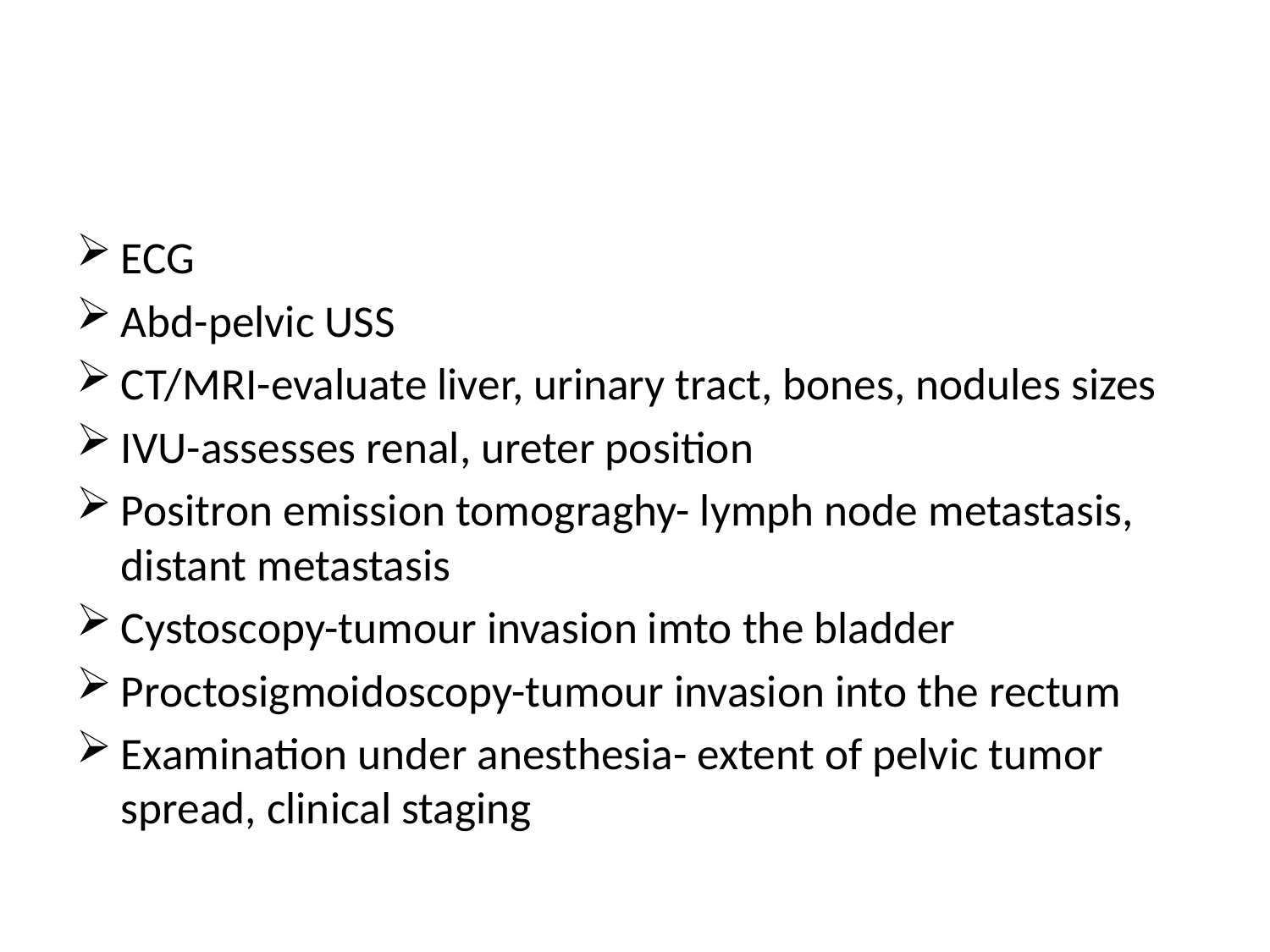

#
ECG
Abd-pelvic USS
CT/MRI-evaluate liver, urinary tract, bones, nodules sizes
IVU-assesses renal, ureter position
Positron emission tomograghy- lymph node metastasis, distant metastasis
Cystoscopy-tumour invasion imto the bladder
Proctosigmoidoscopy-tumour invasion into the rectum
Examination under anesthesia- extent of pelvic tumor spread, clinical staging